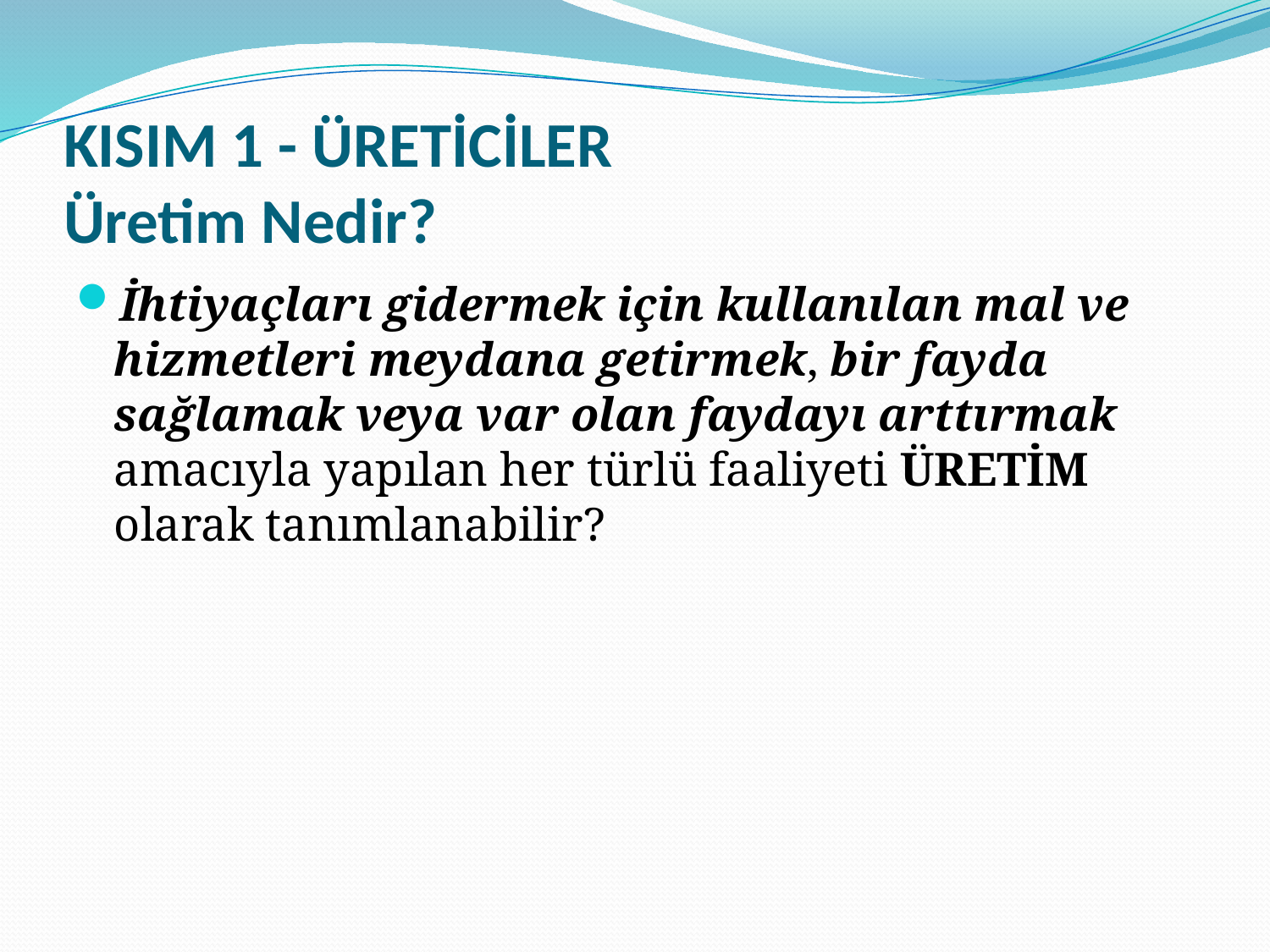

# KISIM 1 - ÜRETİCİLER Üretim Nedir?
İhtiyaçları gidermek için kullanılan mal ve hizmetleri meydana getirmek, bir fayda sağlamak veya var olan faydayı arttırmak amacıyla yapılan her türlü faaliyeti ÜRETİM olarak tanımlanabilir?